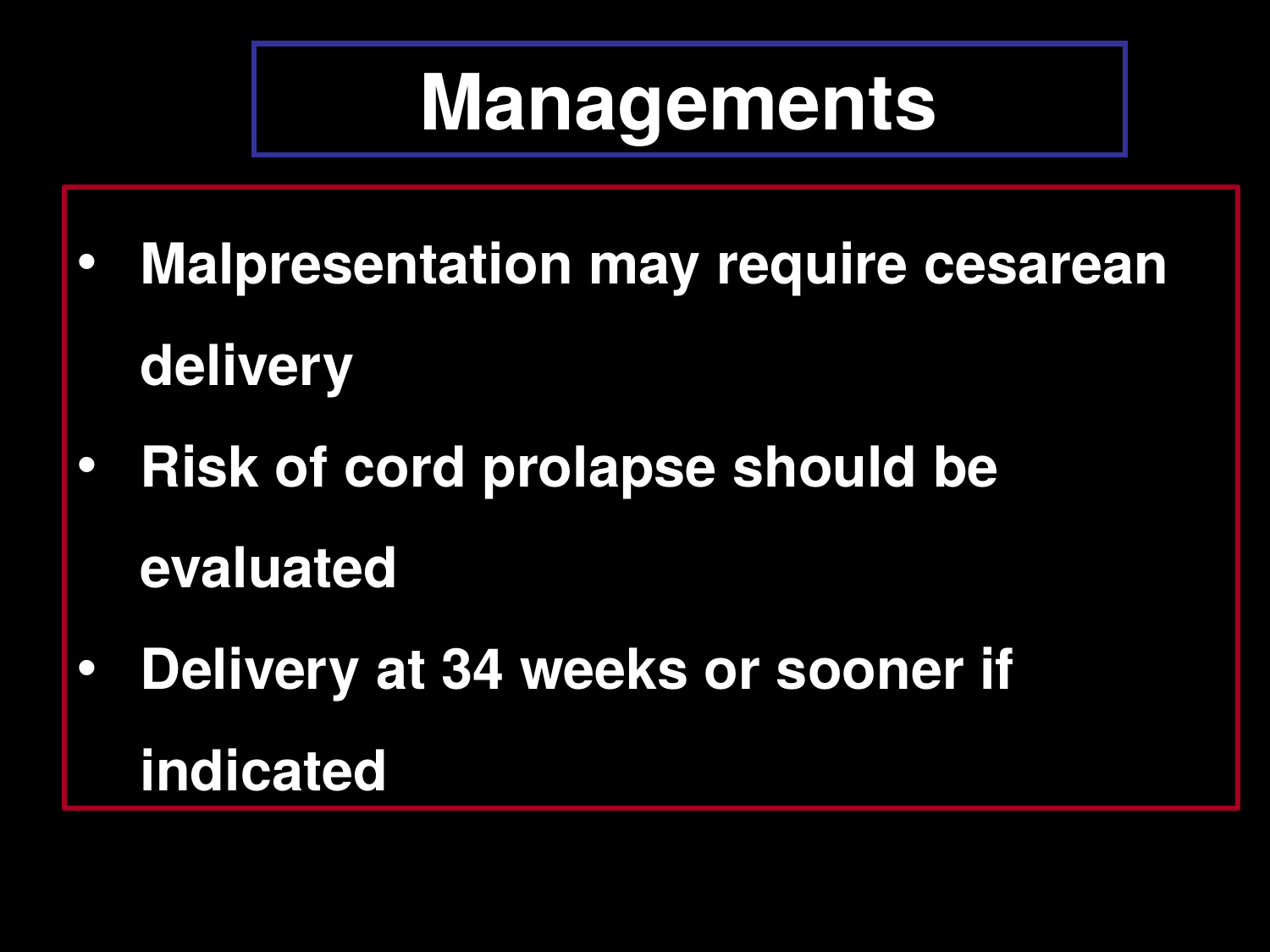

# Managements
Malpresentation may require cesarean delivery
Risk of cord prolapse should be evaluated
Delivery at 34 weeks or sooner if indicated